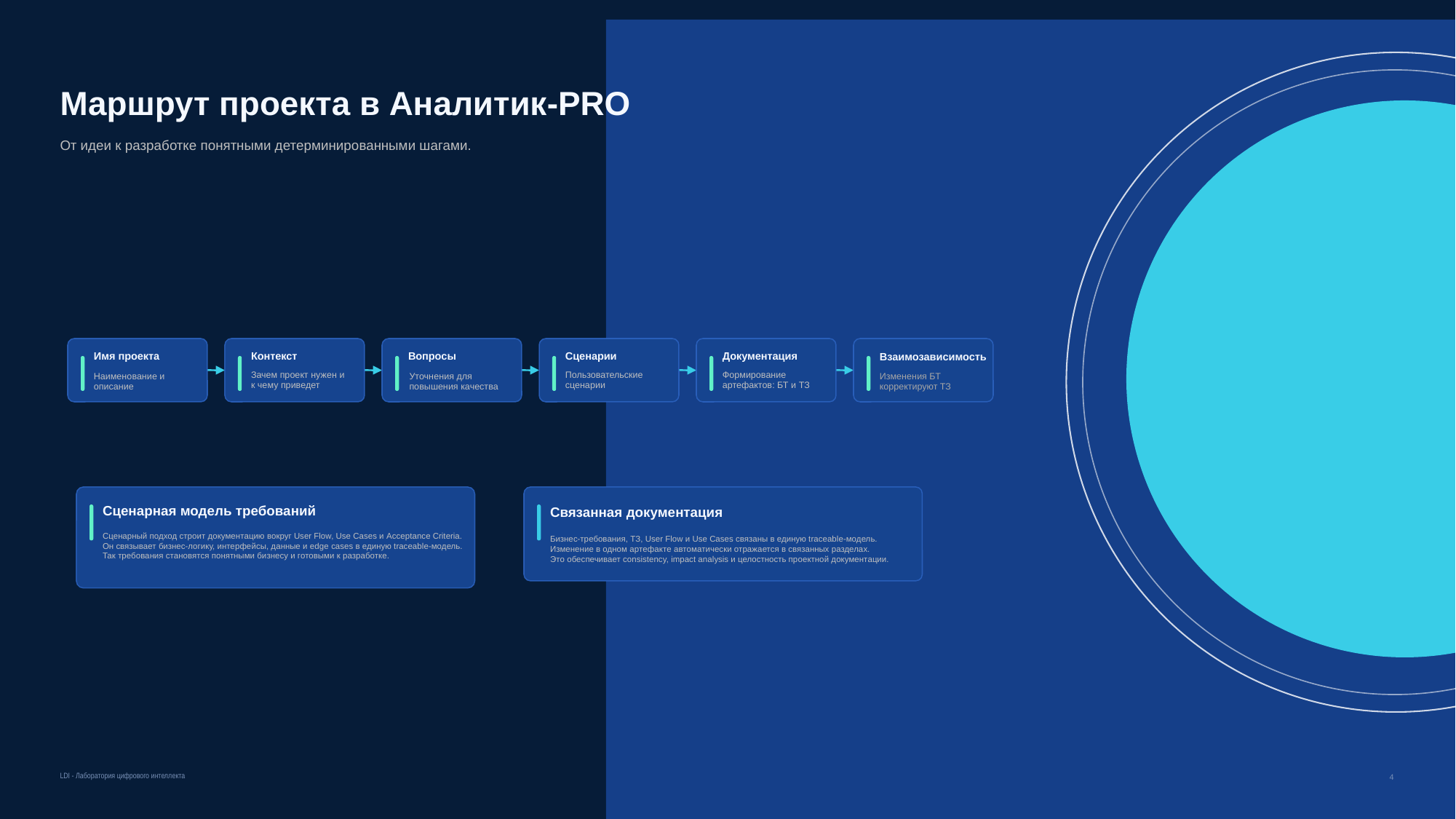

Маршрут проекта в Аналитик-PRO

От идеи к разработке понятными детерминированными шагами.

Имя проекта
Контекст
Вопросы
Сценарии
Документация
Взаимозависимость

Зачем проект нужен и к чему приведет

Пользовательские сценарии

Формирование артефактов: БТ и ТЗ

Наименование и описание
Уточнения для повышения качества
Изменения БТ корректируют ТЗ

Сценарная модель требований
Связанная документация

Сценарный подход строит документацию вокруг User Flow, Use Cases и Acceptance Criteria.
Он связывает бизнес-логику, интерфейсы, данные и edge cases в единую traceable-модель.
Так требования становятся понятными бизнесу и готовыми к разработке.
Бизнес-требования, ТЗ, User Flow и Use Cases связаны в единую traceable-модель.
Изменение в одном артефакте автоматически отражается в связанных разделах.
Это обеспечивает consistency, impact analysis и целостность проектной документации.
LDI - Лаборатория цифрового интеллекта
4